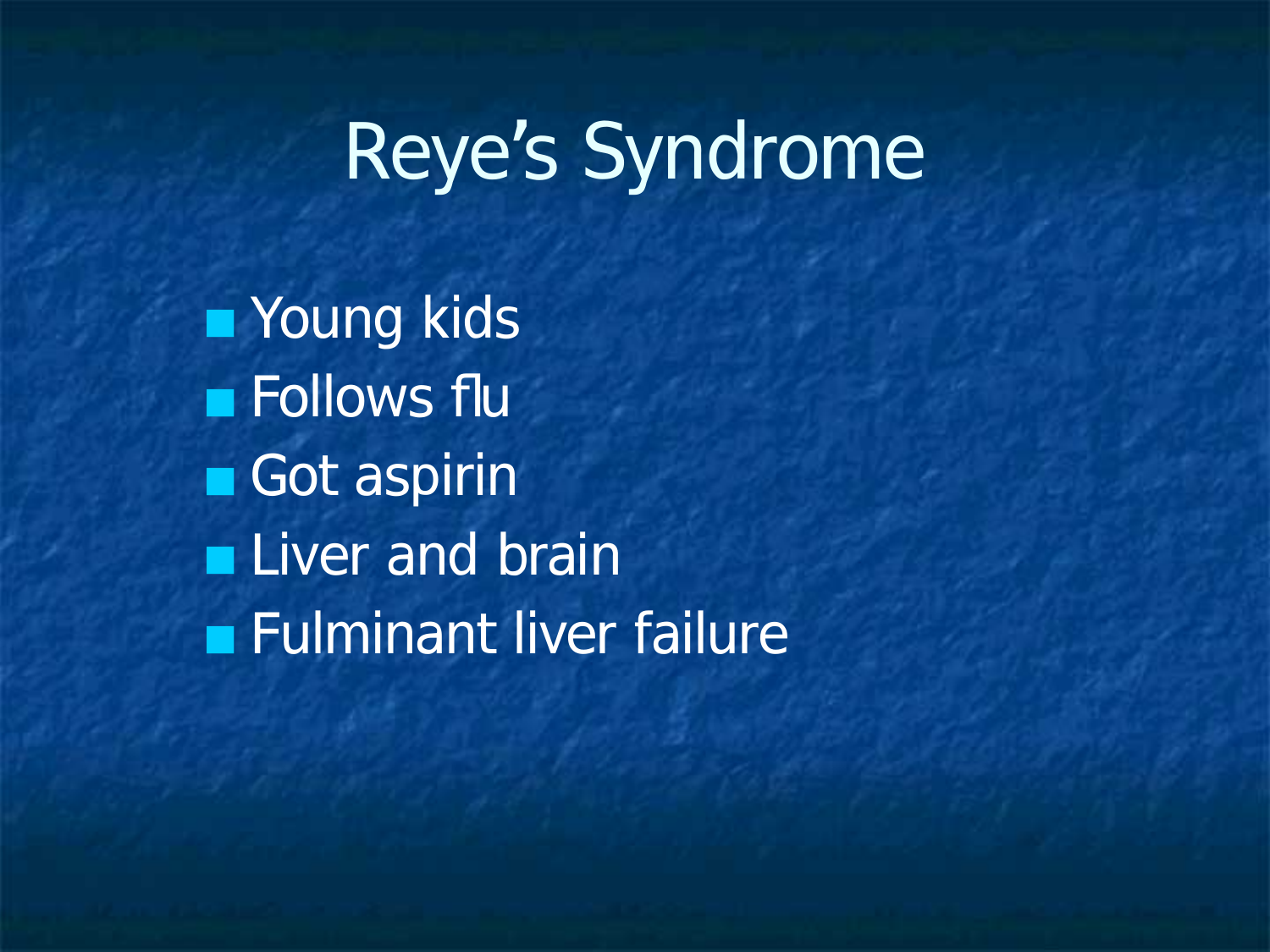

# Reye’s Syndrome
Young kids
Follows flu
Got aspirin
Liver and brain
Fulminant liver failure